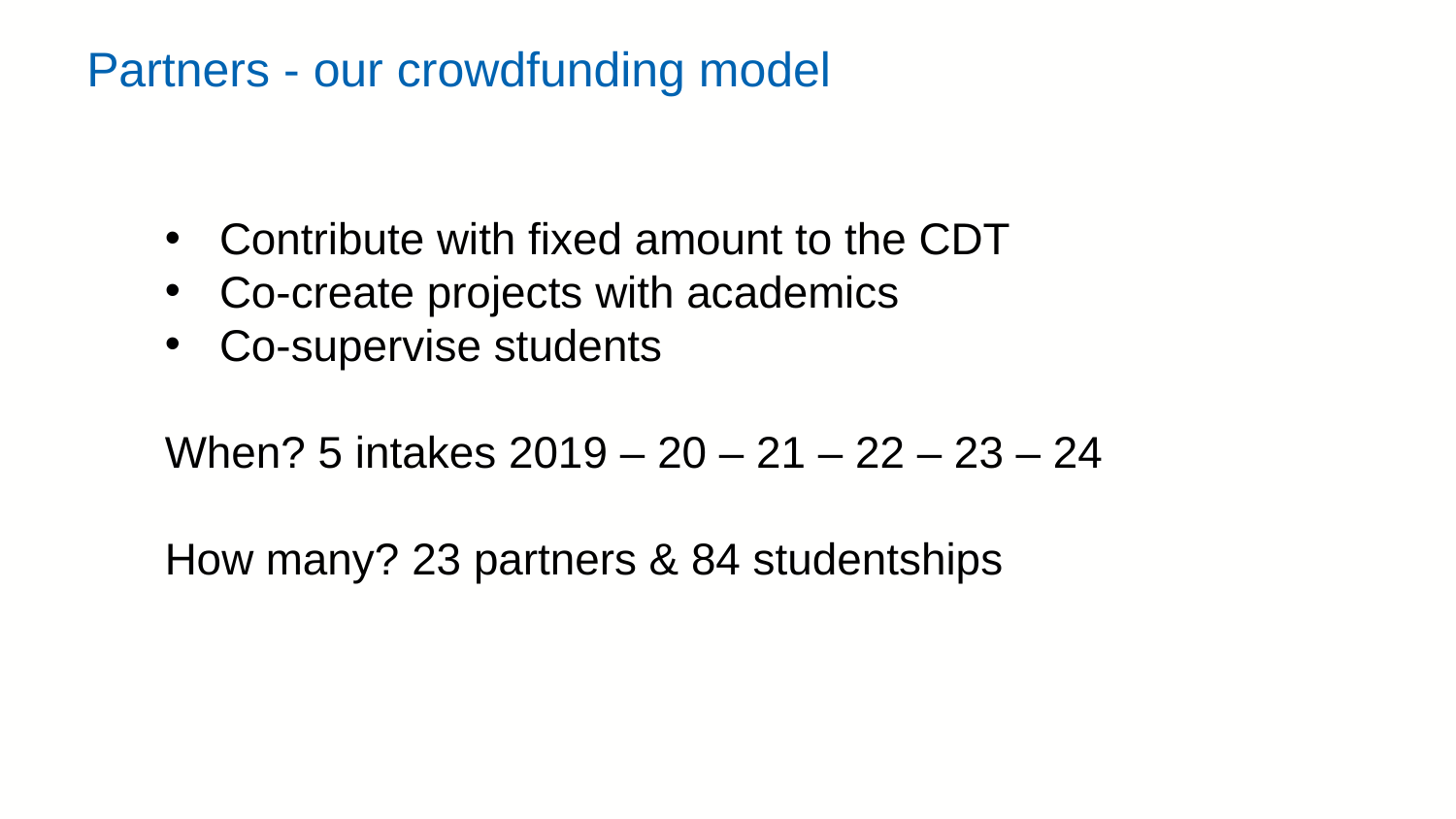

Partners - our crowdfunding model
Contribute with fixed amount to the CDT
Co-create projects with academics
Co-supervise students

When? 5 intakes 2019 – 20 – 21 – 22 – 23 – 24

How many? 23 partners & 84 studentships